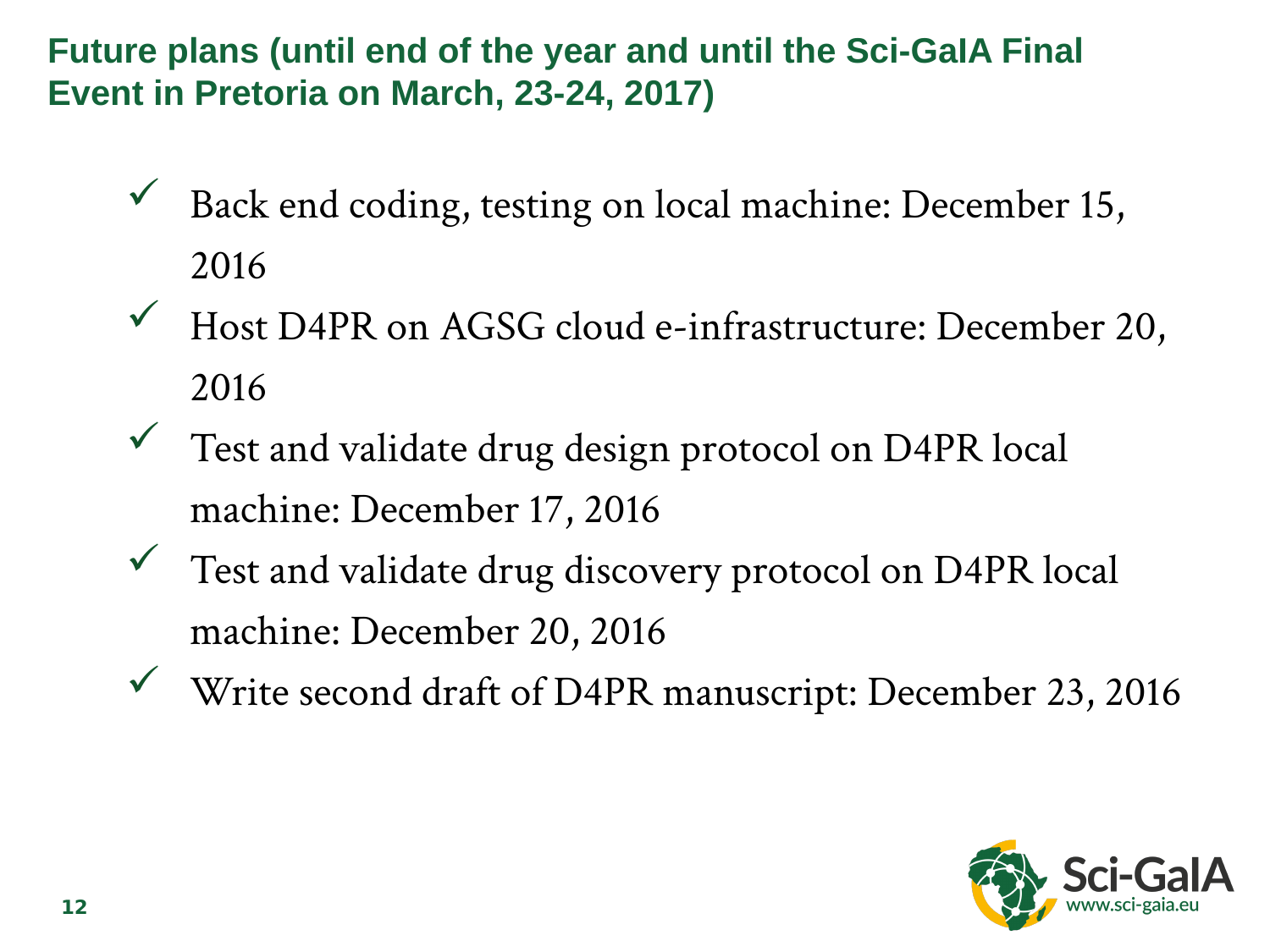

Future plans (until end of the year and until the Sci-GaIA Final Event in Pretoria on March, 23-24, 2017)
Back end coding, testing on local machine: December 15, 2016
Host D4PR on AGSG cloud e-infrastructure: December 20, 2016
Test and validate drug design protocol on D4PR local machine: December 17, 2016
Test and validate drug discovery protocol on D4PR local machine: December 20, 2016
Write second draft of D4PR manuscript: December 23, 2016
12